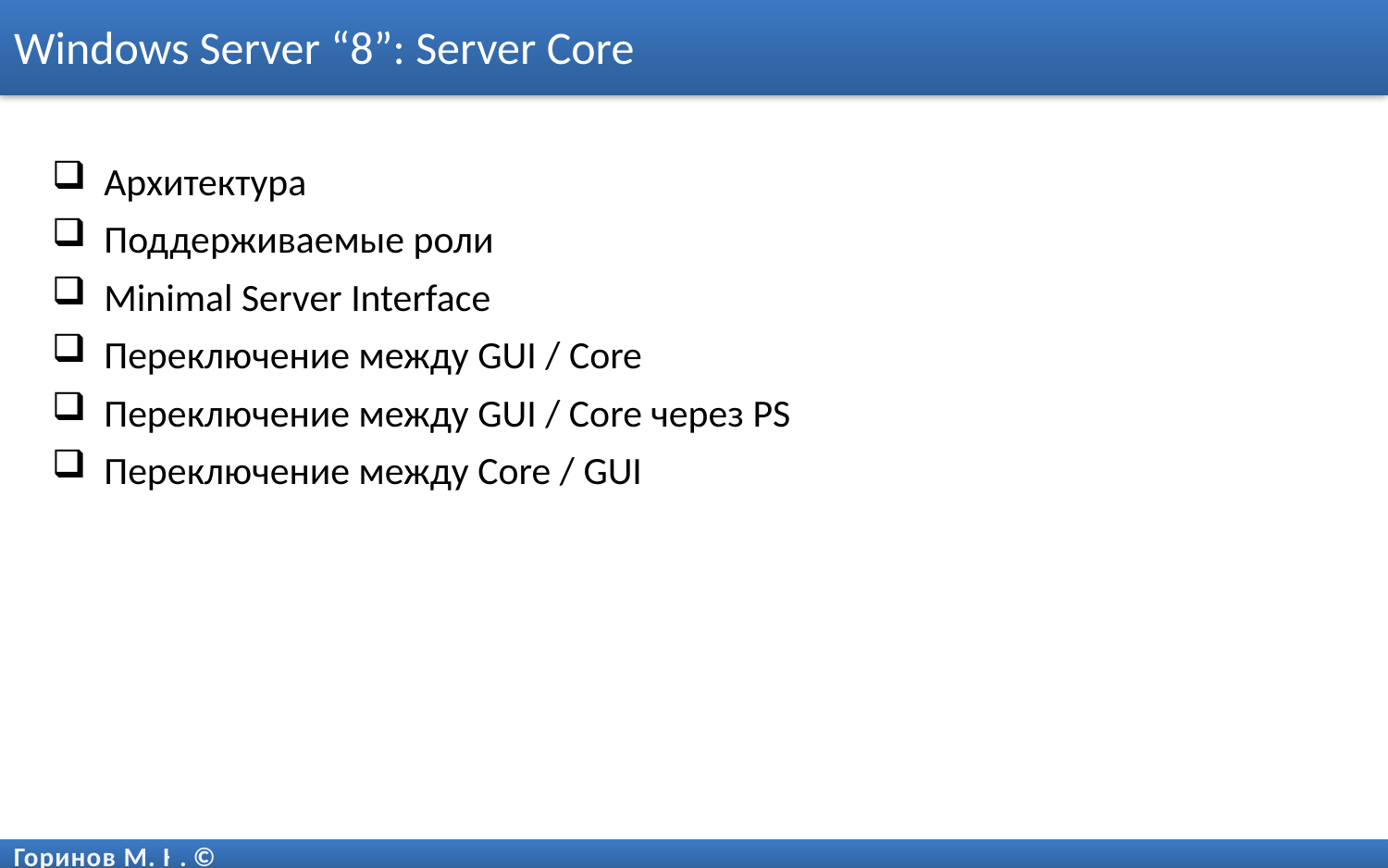

Windows Server “8”: Server Core
Архитектура
Поддерживаемые роли
Minimal Server Interface
Переключение между GUI / Core
Переключение между GUI / Core через PS
Переключение между Core / GUI
Горинов М. К. ©